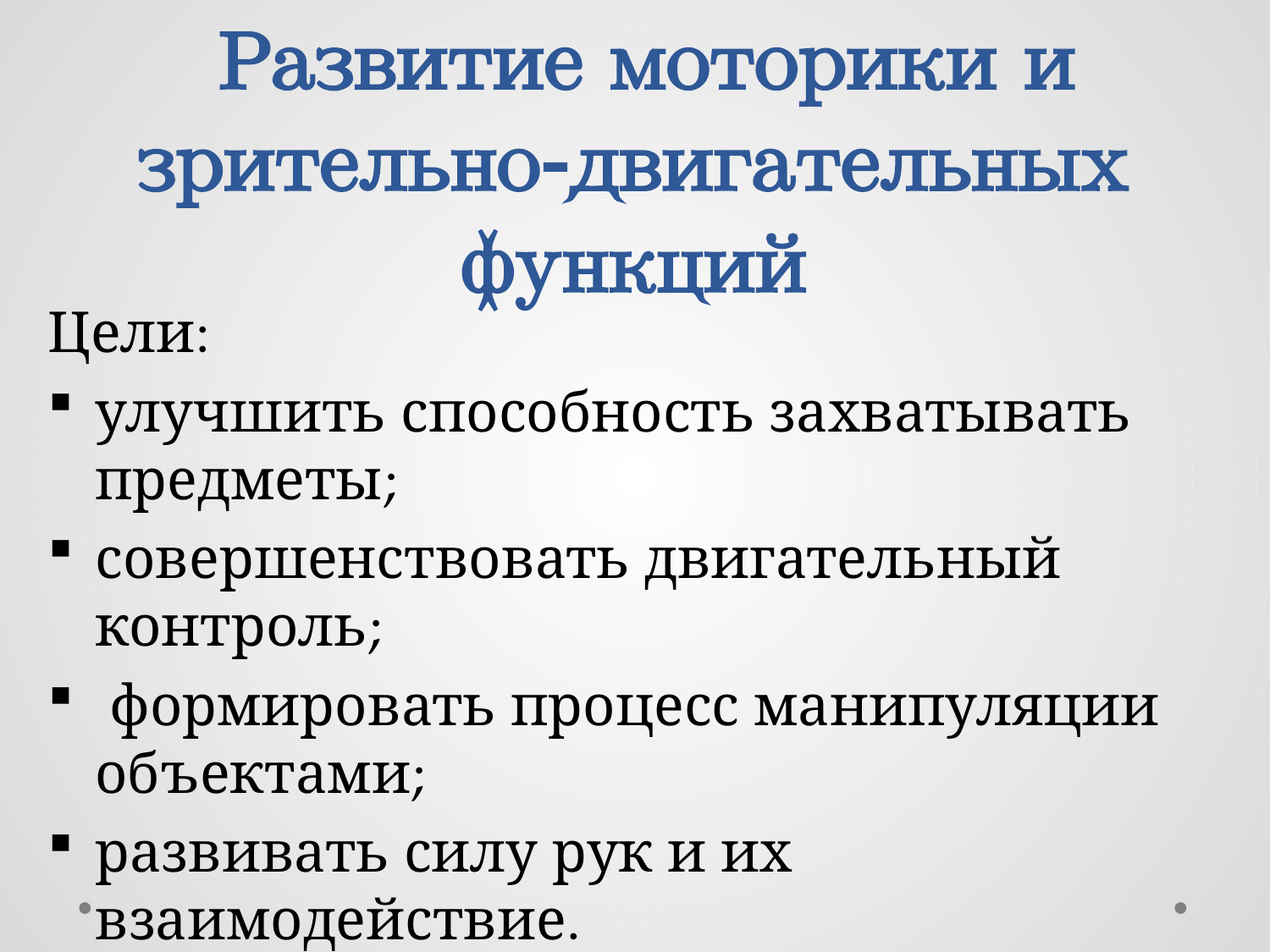

# Развитие моторики и зрительно-двигательных функций
Цели:
улучшить способность захватывать предметы;
совершенствовать двигательный контроль;
 формировать процесс манипуляции объектами;
развивать силу рук и их взаимодействие.